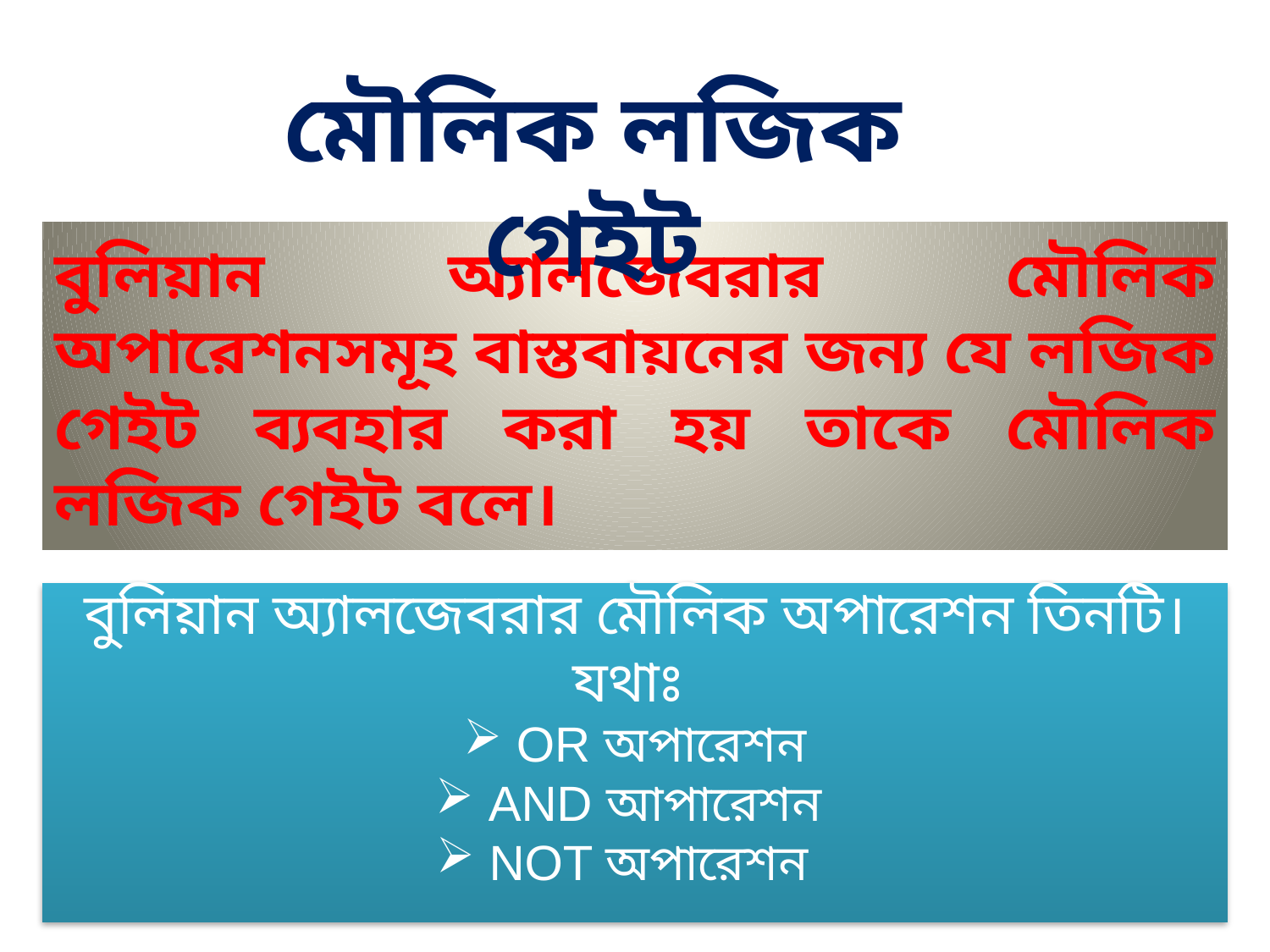

মৌলিক লজিক গেইট
বুলিয়ান অ্যালজেবরার মৌলিক অপারেশনসমূহ বাস্তবায়নের জন্য যে লজিক গেইট ব্যবহার করা হয় তাকে মৌলিক লজিক গেইট বলে।
বুলিয়ান অ্যালজেবরার মৌলিক অপারেশন তিনটি। যথাঃ
 OR অপারেশন
 AND আপারেশন
 NOT অপারেশন